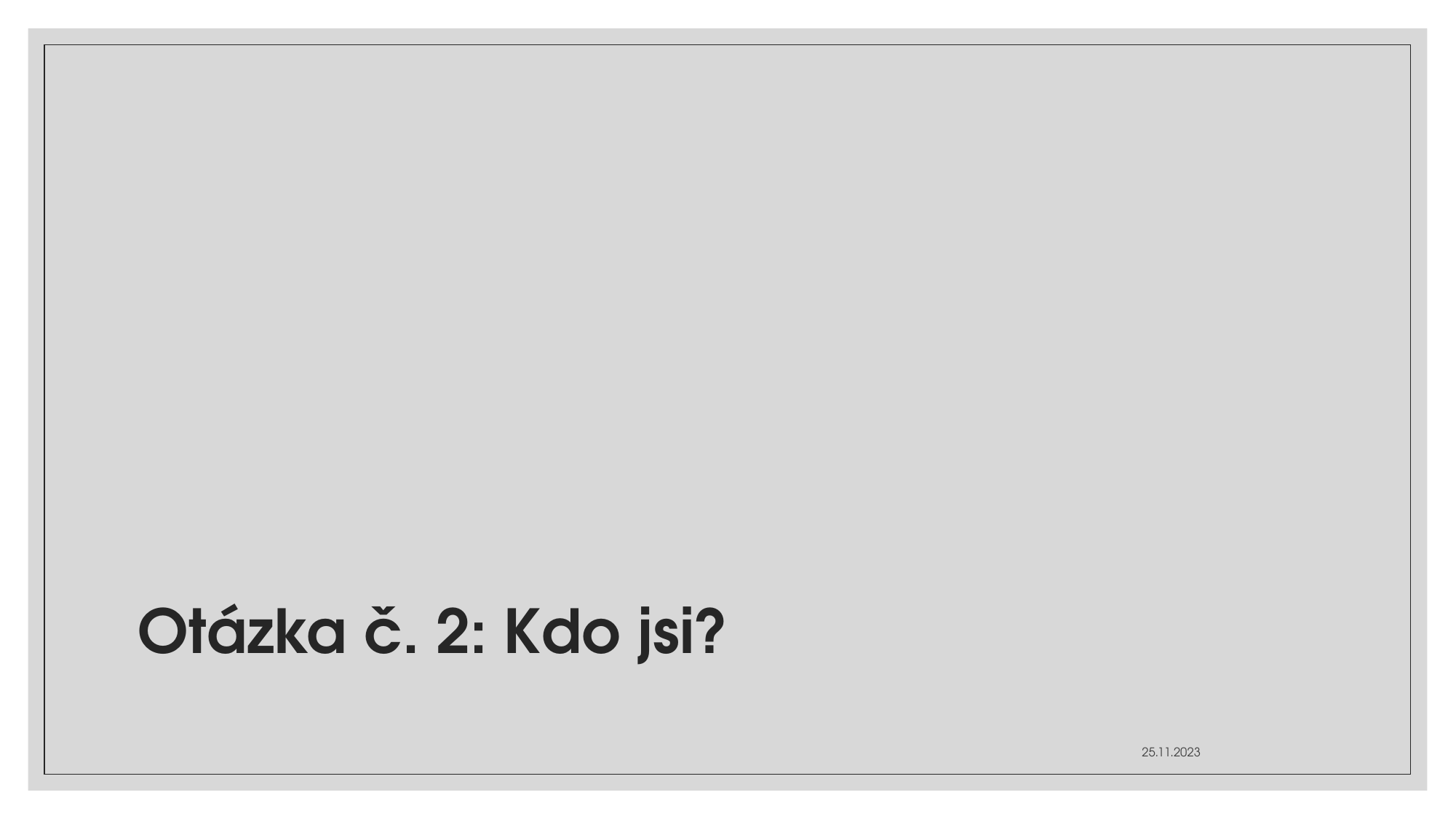

# Otázka č. 2: Kdo jsi?
25.11.2023